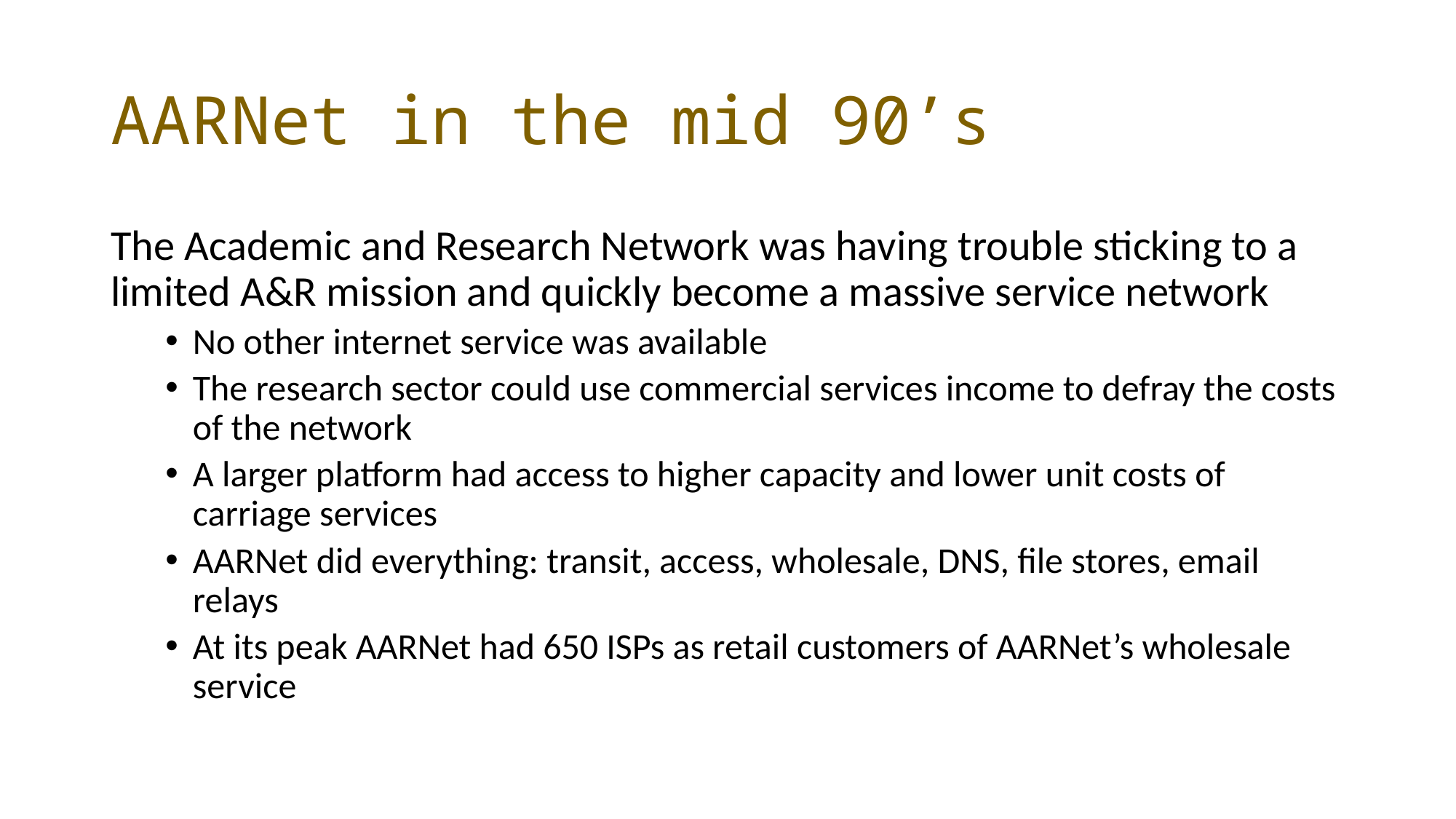

# AARNet in the mid 90’s
The Academic and Research Network was having trouble sticking to a limited A&R mission and quickly become a massive service network
No other internet service was available
The research sector could use commercial services income to defray the costs of the network
A larger platform had access to higher capacity and lower unit costs of carriage services
AARNet did everything: transit, access, wholesale, DNS, file stores, email relays
At its peak AARNet had 650 ISPs as retail customers of AARNet’s wholesale service